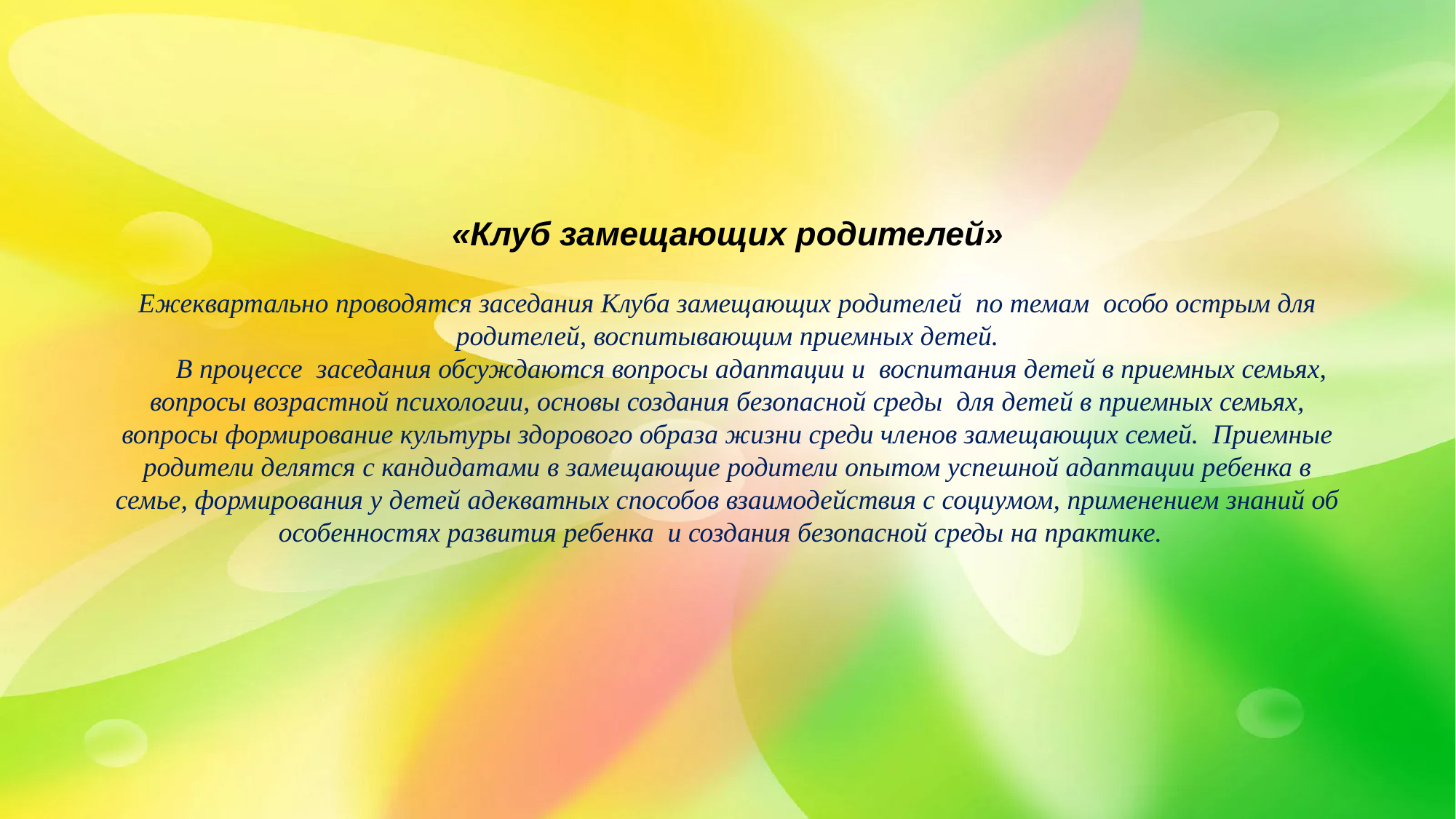

# «Клуб замещающих родителей» Ежеквартально проводятся заседания Клуба замещающих родителей  по темам  особо острым для родителей, воспитывающим приемных детей. В процессе  заседания обсуждаются вопросы адаптации и  воспитания детей в приемных семьях, вопросы возрастной психологии, основы создания безопасной среды  для детей в приемных семьях, вопросы формирование культуры здорового образа жизни среди членов замещающих семей.  Приемные родители делятся с кандидатами в замещающие родители опытом успешной адаптации ребенка в семье, формирования у детей адекватных способов взаимодействия с социумом, применением знаний об особенностях развития ребенка  и создания безопасной среды на практике.